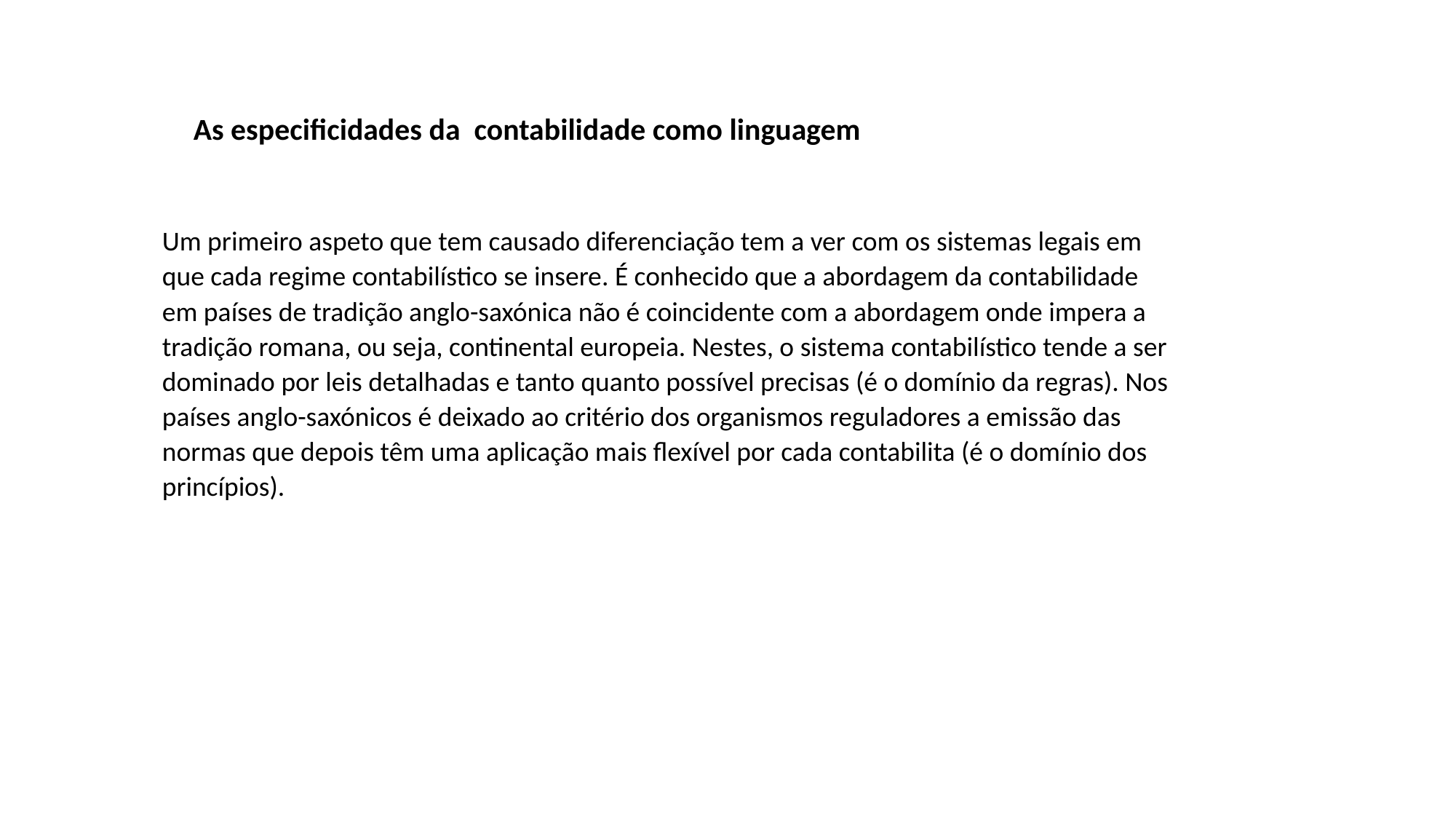

As especificidades da  contabilidade como linguagem
Um primeiro aspeto que tem causado diferenciação tem a ver com os sistemas legais em que cada regime contabilístico se insere. É conhecido que a abordagem da contabilidade em países de tradição anglo-saxónica não é coincidente com a abordagem onde impera a tradição romana, ou seja, continental europeia. Nestes, o sistema contabilístico tende a ser dominado por leis detalhadas e tanto quanto possível precisas (é o domínio da regras). Nos países anglo-saxónicos é deixado ao critério dos organismos reguladores a emissão das normas que depois têm uma aplicação mais flexível por cada contabilita (é o domínio dos princípios).